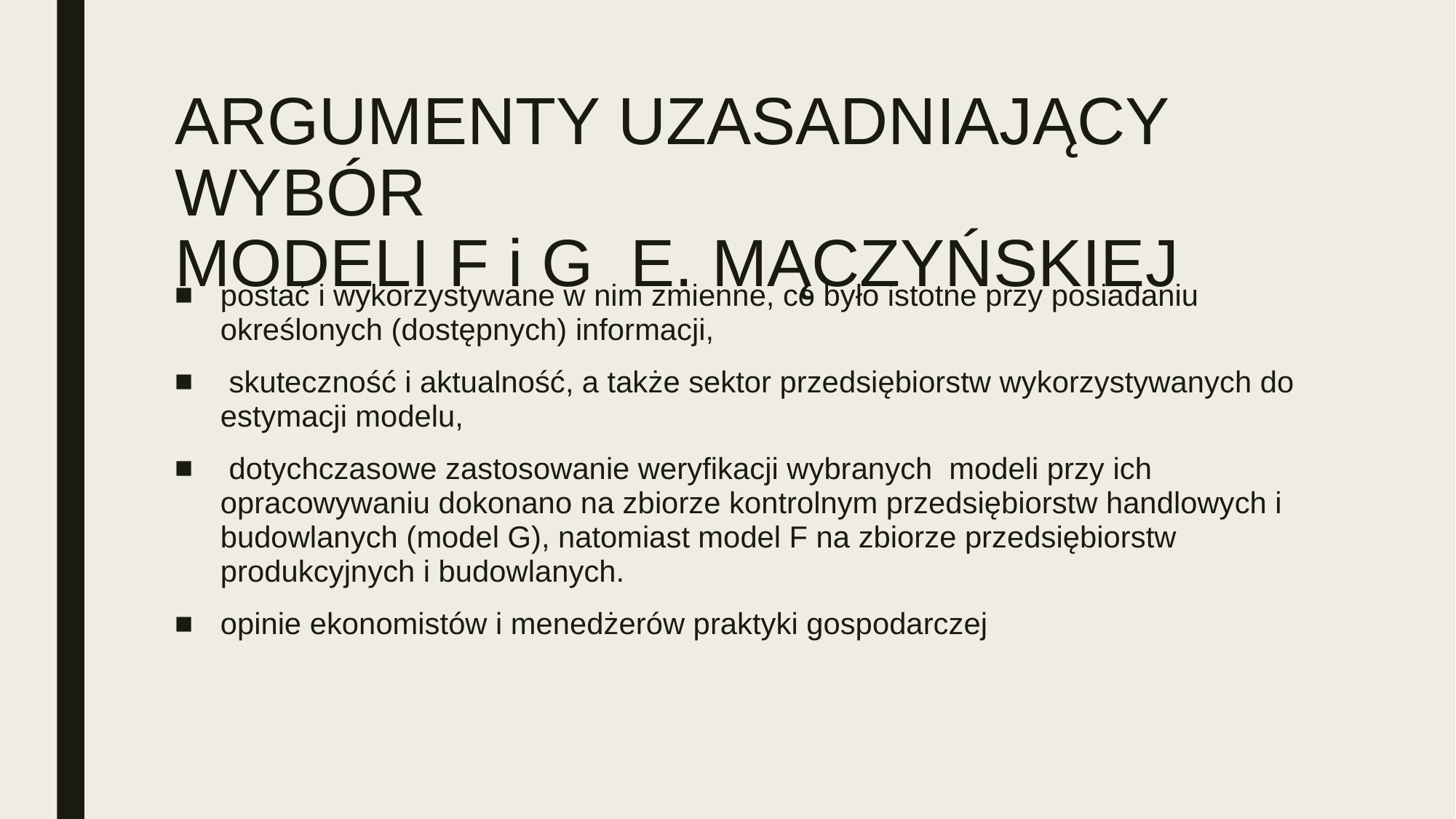

# ARGUMENTY UZASADNIAJĄCY WYBÓR MODELI F i G  E. MĄCZYŃSKIEJ
postać i wykorzystywane w nim zmienne, co było istotne przy posiadaniu określonych (dostępnych) informacji,
 skuteczność i aktualność, a także sektor przedsiębiorstw wykorzystywanych do estymacji modelu,
 dotychczasowe zastosowanie weryfikacji wybranych  modeli przy ich opracowywaniu dokonano na zbiorze kontrolnym przedsiębiorstw handlowych i budowlanych (model G), natomiast model F na zbiorze przedsiębiorstw produkcyjnych i budowlanych.
opinie ekonomistów i menedżerów praktyki gospodarczej